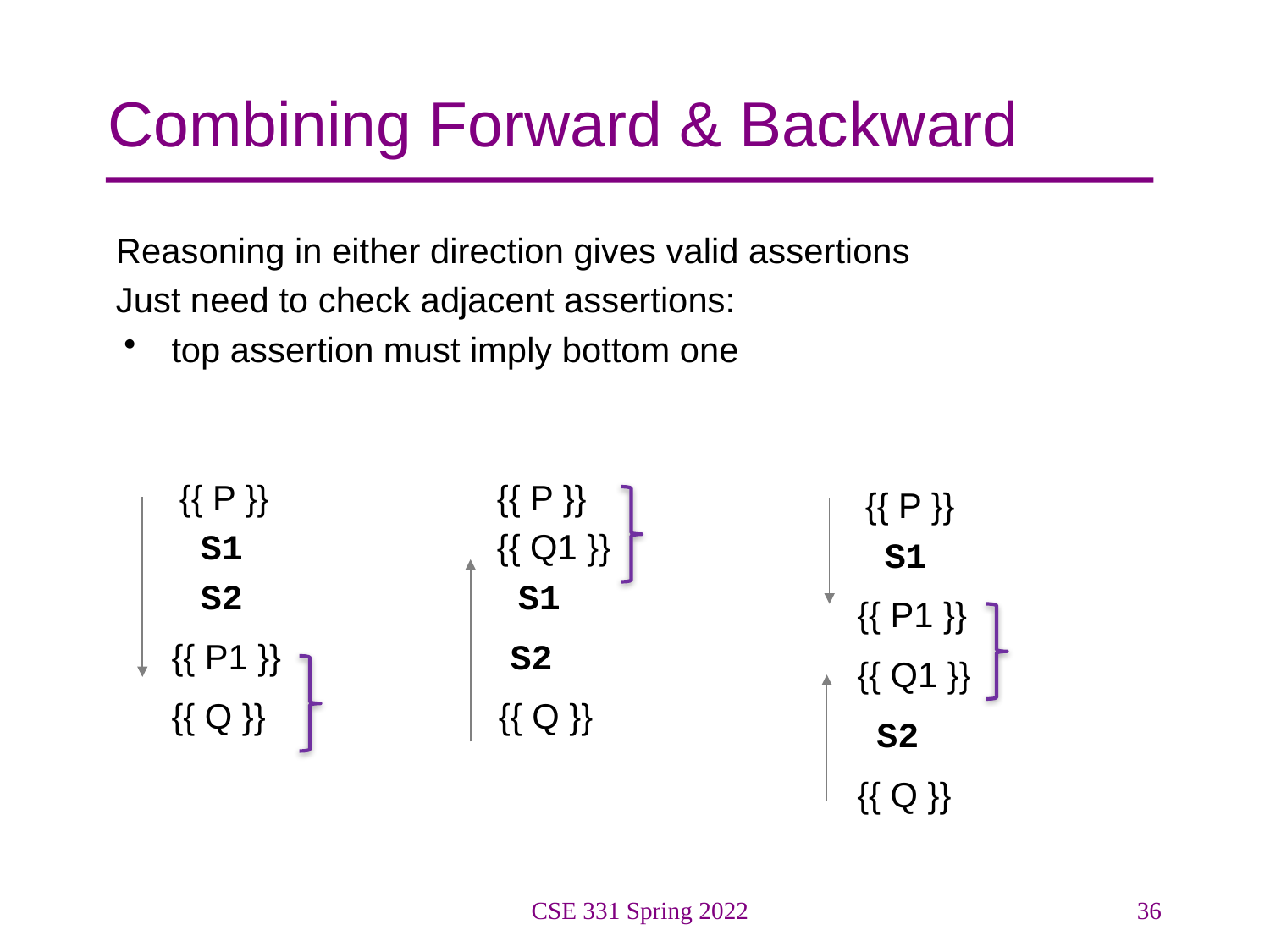

# Combining Forward & Backward
Reasoning in either direction gives valid assertions
Just need to check adjacent assertions:
top assertion must imply bottom one

   {{ P }}		{{ P }}
    S1		{{ Q1 }}
    S2		 S1
   {{ P1 }} 		 S2
   {{ Q }}		 {{ Q }}

	{{ P }}
	  S1
	{{ P1 }}
	{{ Q1 }}
	  S2
	{{ Q }}

CSE 331 Spring 2022
36